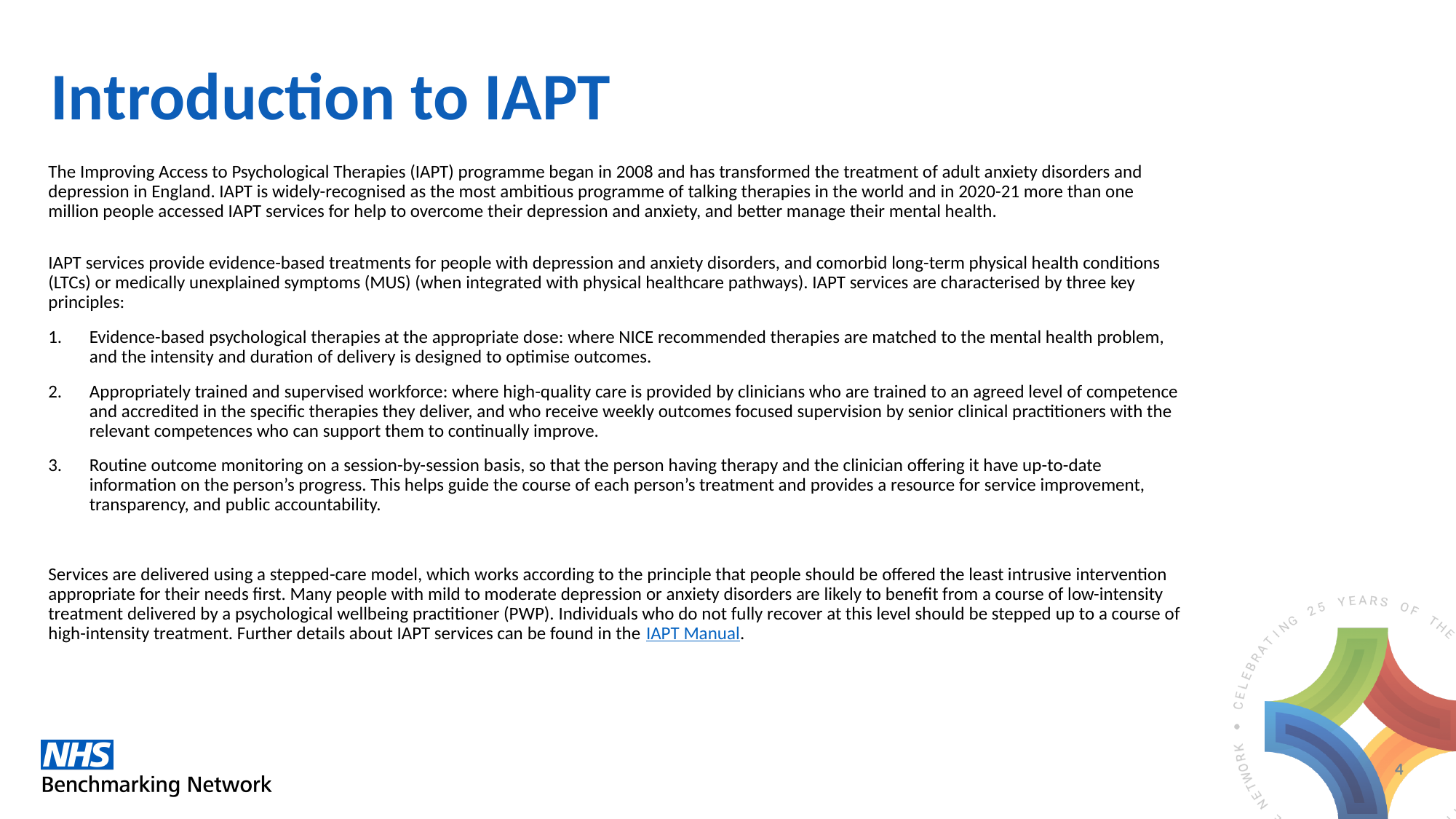

# Introduction to IAPT
The Improving Access to Psychological Therapies (IAPT) programme began in 2008 and has transformed the treatment of adult anxiety disorders and depression in England. IAPT is widely-recognised as the most ambitious programme of talking therapies in the world and in 2020-21 more than one million people accessed IAPT services for help to overcome their depression and anxiety, and better manage their mental health.
IAPT services provide evidence-based treatments for people with depression and anxiety disorders, and comorbid long-term physical health conditions (LTCs) or medically unexplained symptoms (MUS) (when integrated with physical healthcare pathways). IAPT services are characterised by three key principles:
Evidence-based psychological therapies at the appropriate dose: where NICE recommended therapies are matched to the mental health problem, and the intensity and duration of delivery is designed to optimise outcomes.
Appropriately trained and supervised workforce: where high-quality care is provided by clinicians who are trained to an agreed level of competence and accredited in the specific therapies they deliver, and who receive weekly outcomes focused supervision by senior clinical practitioners with the relevant competences who can support them to continually improve.
Routine outcome monitoring on a session-by-session basis, so that the person having therapy and the clinician offering it have up-to-date information on the person’s progress. This helps guide the course of each person’s treatment and provides a resource for service improvement, transparency, and public accountability.

Services are delivered using a stepped-care model, which works according to the principle that people should be offered the least intrusive intervention appropriate for their needs first. Many people with mild to moderate depression or anxiety disorders are likely to benefit from a course of low-intensity treatment delivered by a psychological wellbeing practitioner (PWP). Individuals who do not fully recover at this level should be stepped up to a course of high-intensity treatment. Further details about IAPT services can be found in the IAPT Manual.
4